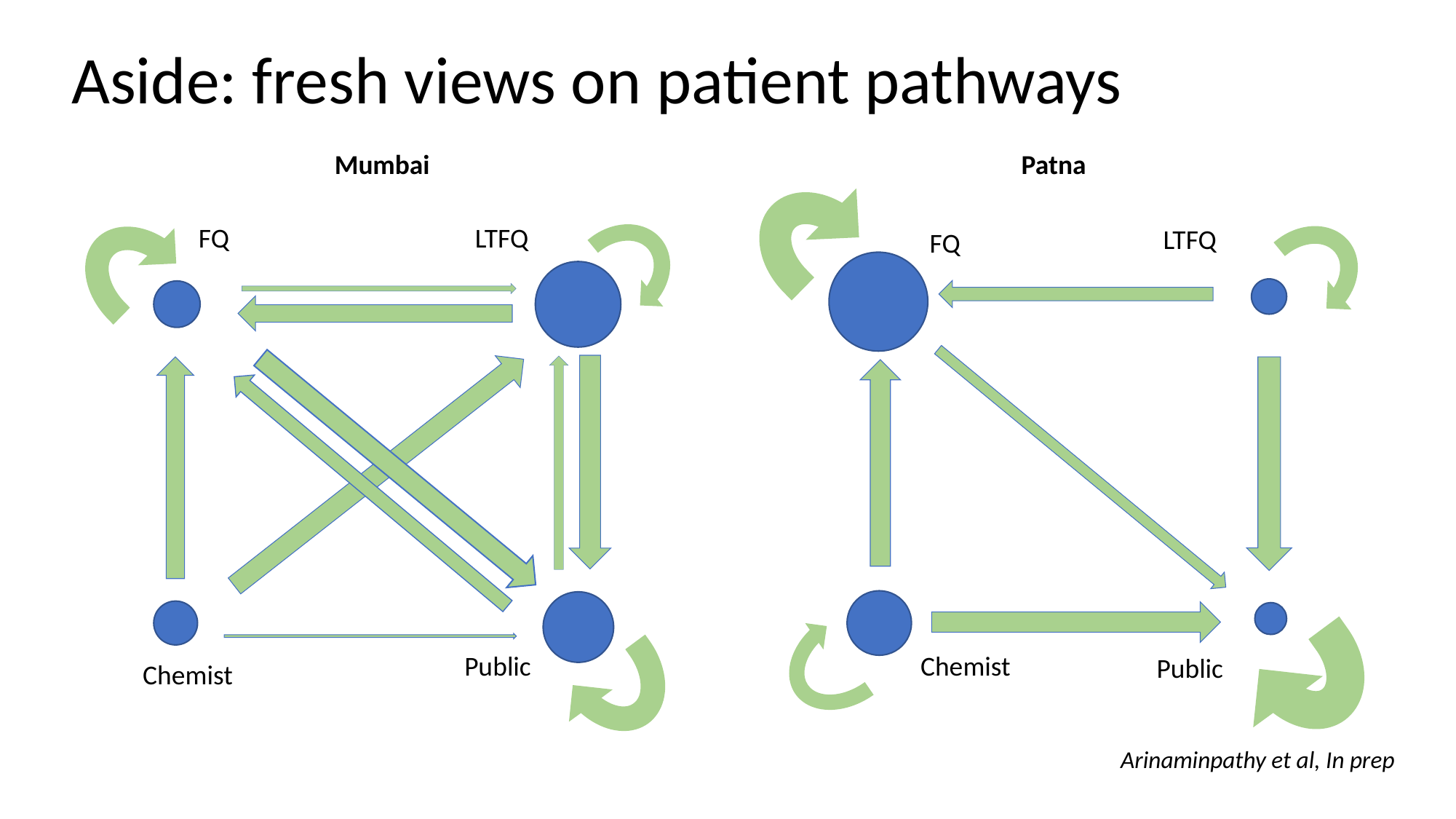

# Aside: fresh views on patient pathways
Mumbai
Patna

FQ
LTFQ
LTFQ

FQ

Public
Chemist
Public
Chemist
Arinaminpathy et al, In prep